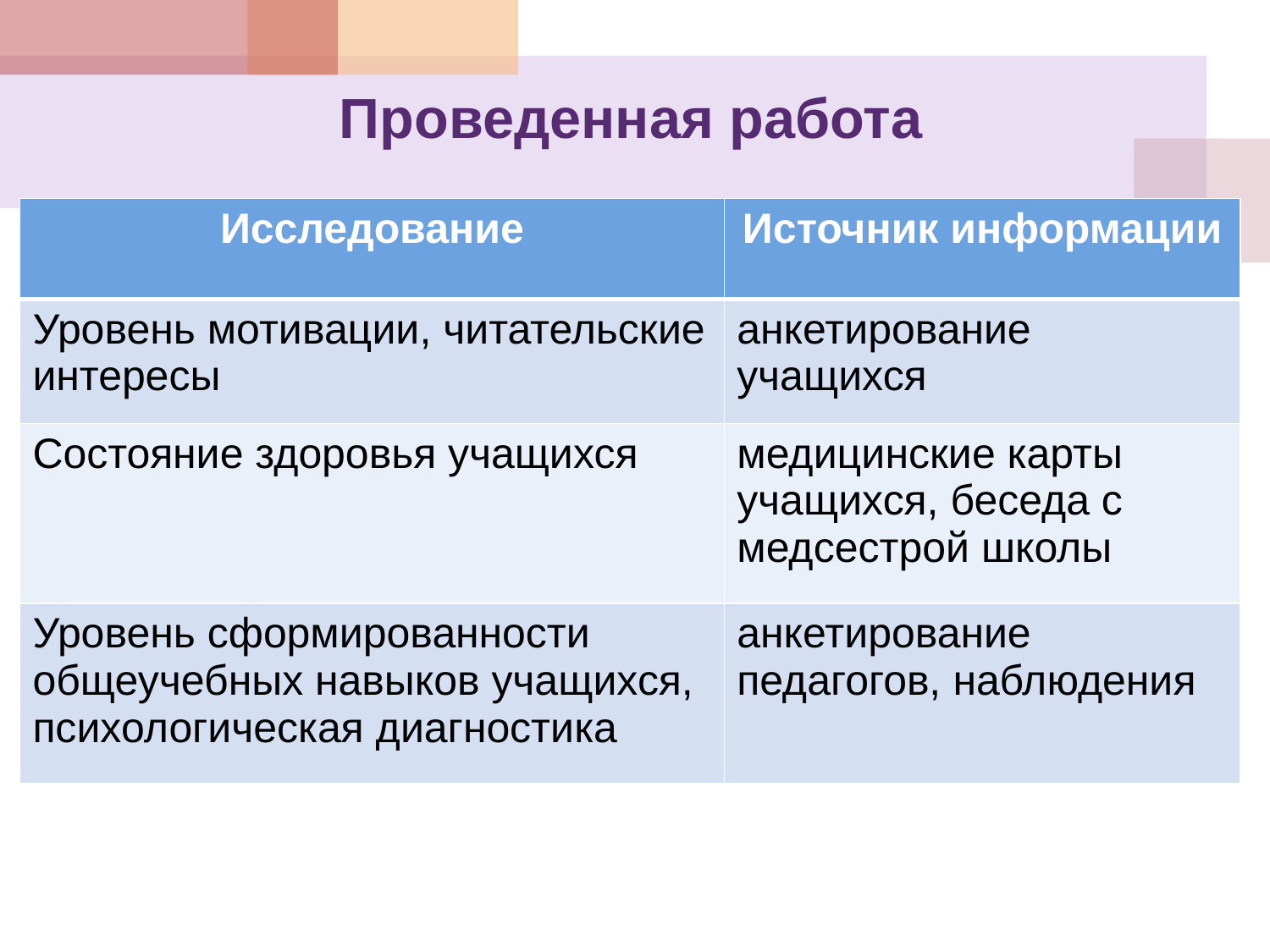

# Проведенная работа
| Исследование | Источник информации |
| --- | --- |
| Уровень мотивации, читательские интересы | анкетирование учащихся |
| Состояние здоровья учащихся | медицинские карты учащихся, беседа с медсестрой школы |
| Уровень сформированности общеучебных навыков учащихся, психологическая диагностика | анкетирование педагогов, наблюдения |